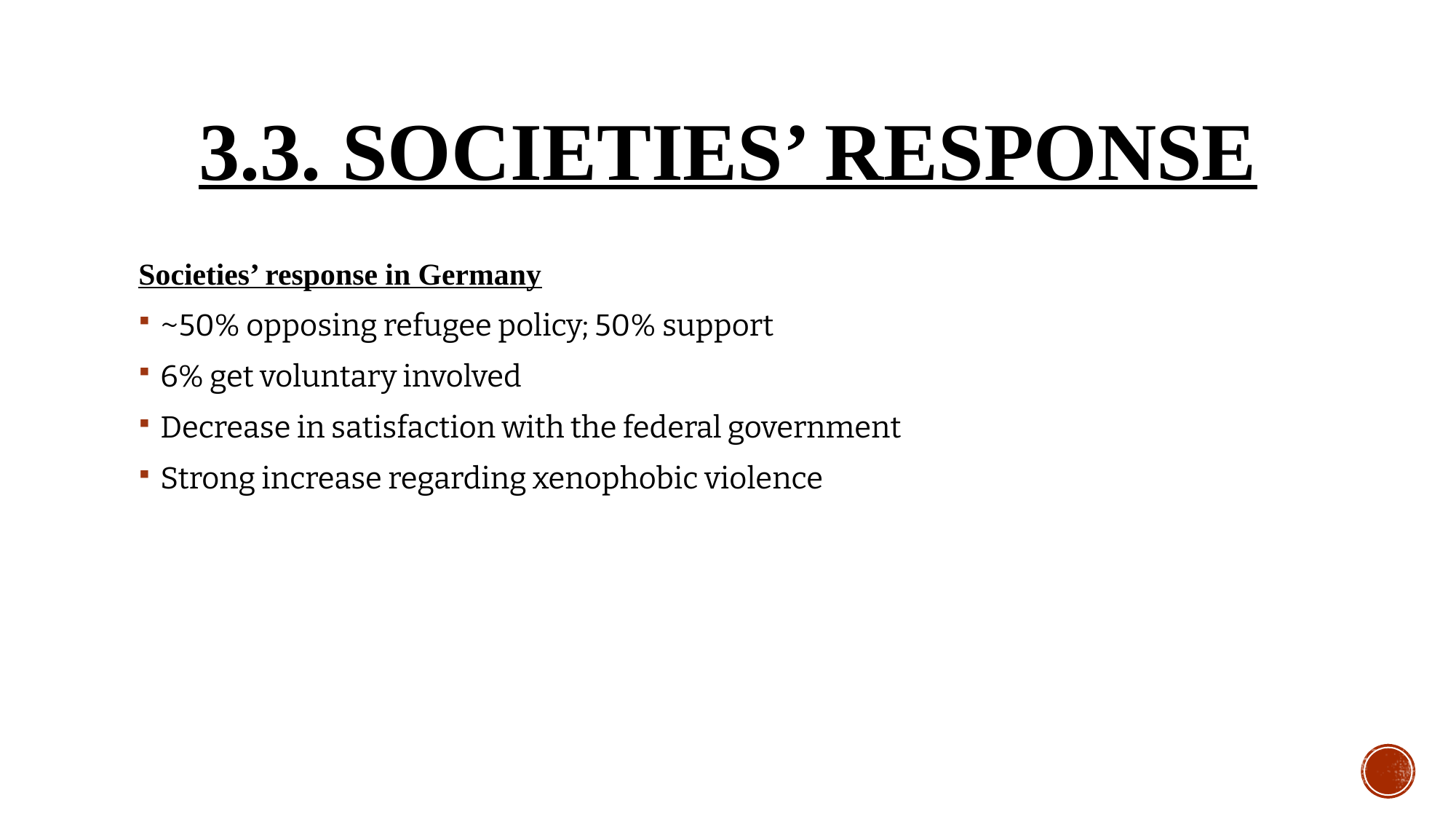

# 3.3. Societies’ response
Societies’ response in Germany
~50% opposing refugee policy; 50% support
6% get voluntary involved
Decrease in satisfaction with the federal government
Strong increase regarding xenophobic violence